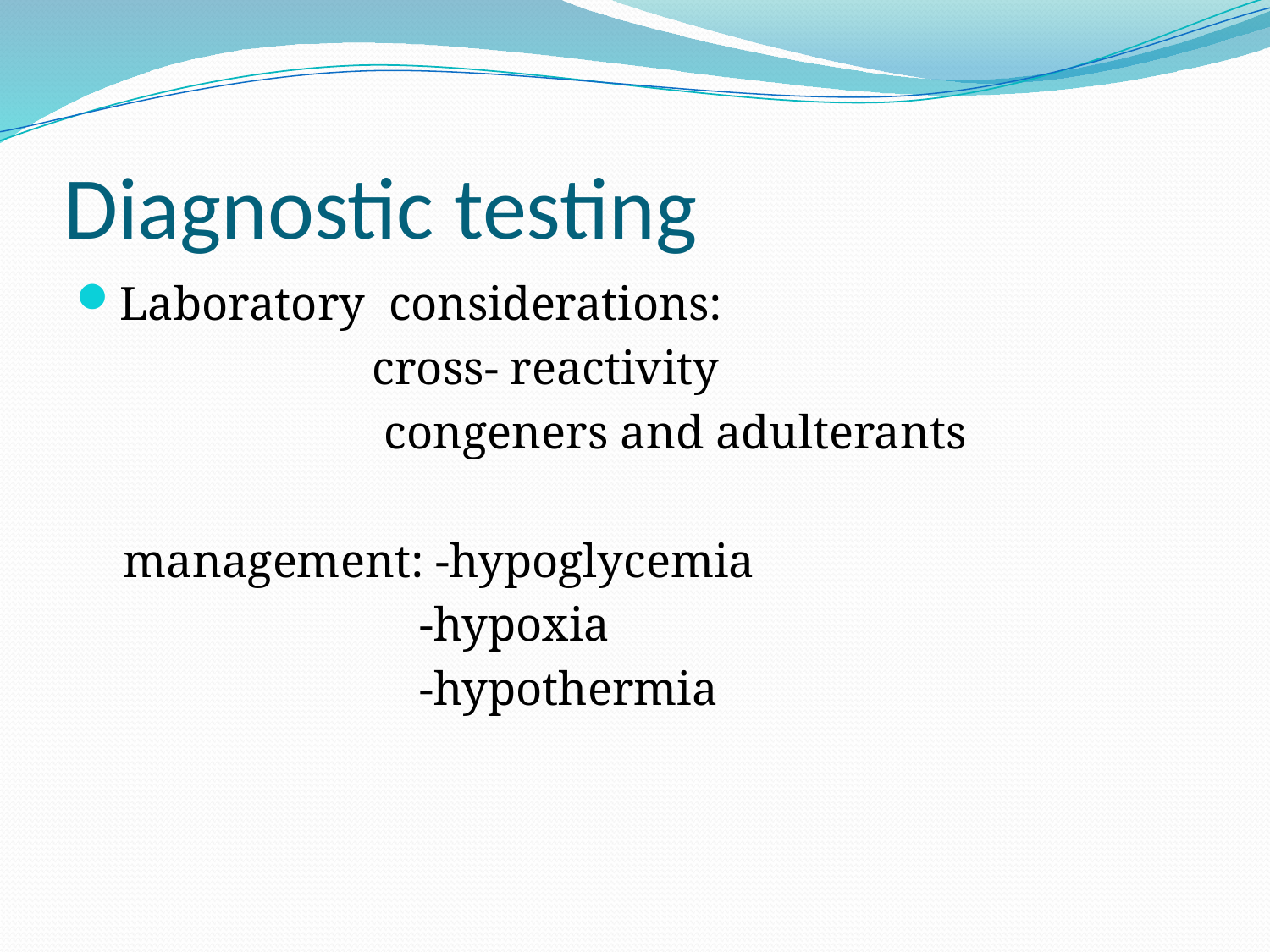

# Diagnostic testing
Laboratory  considerations:
                         cross- reactivity
                          congeners and adulterants

    management: -hypoglycemia
                             -hypoxia
                             -hypothermia